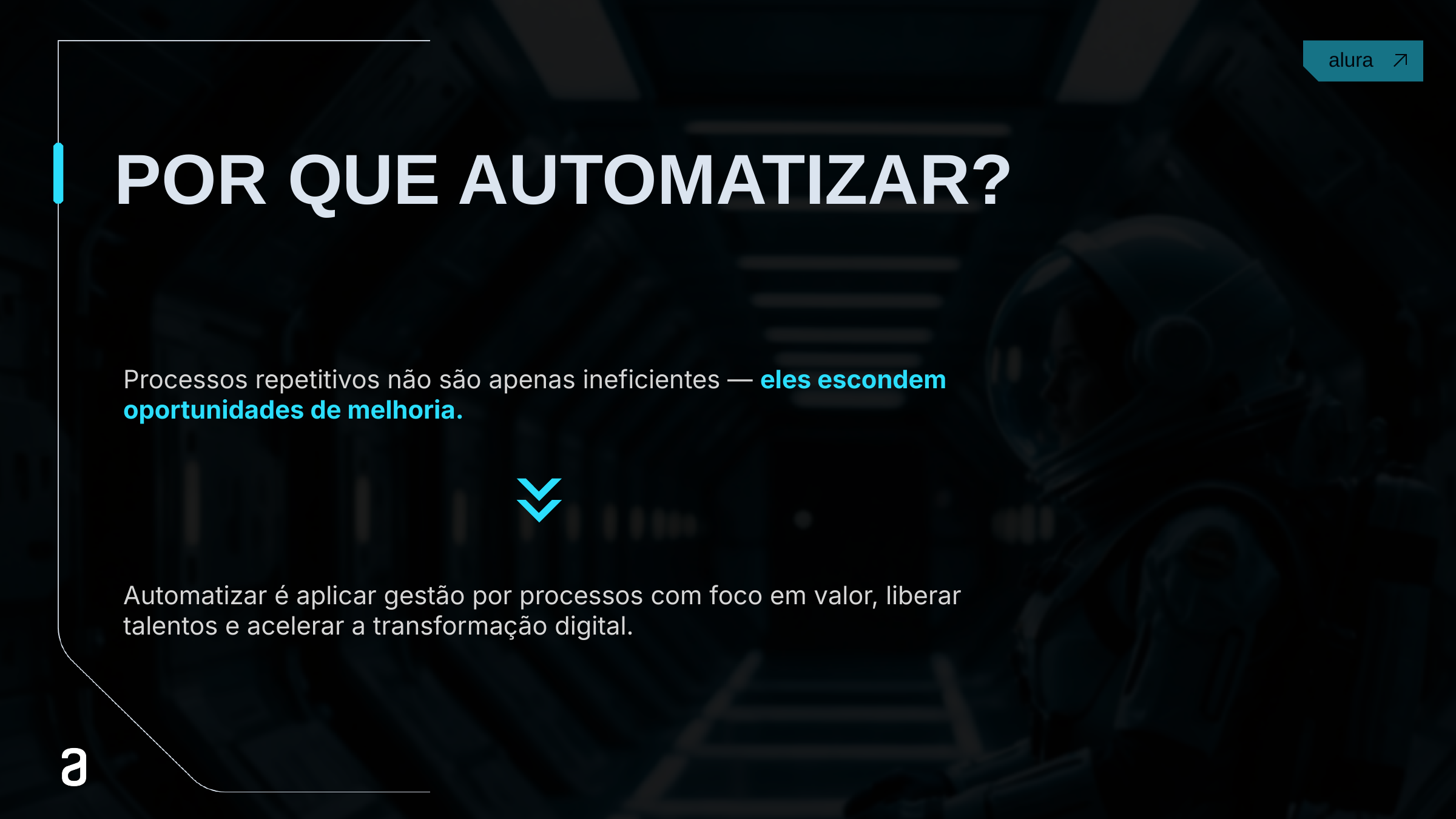

# POR QUE AUTOMATIZAR?
Processos repetitivos não são apenas ineficientes — eles escondem oportunidades de melhoria.

Automatizar é aplicar gestão por processos com foco em valor, liberar talentos e acelerar a transformação digital.